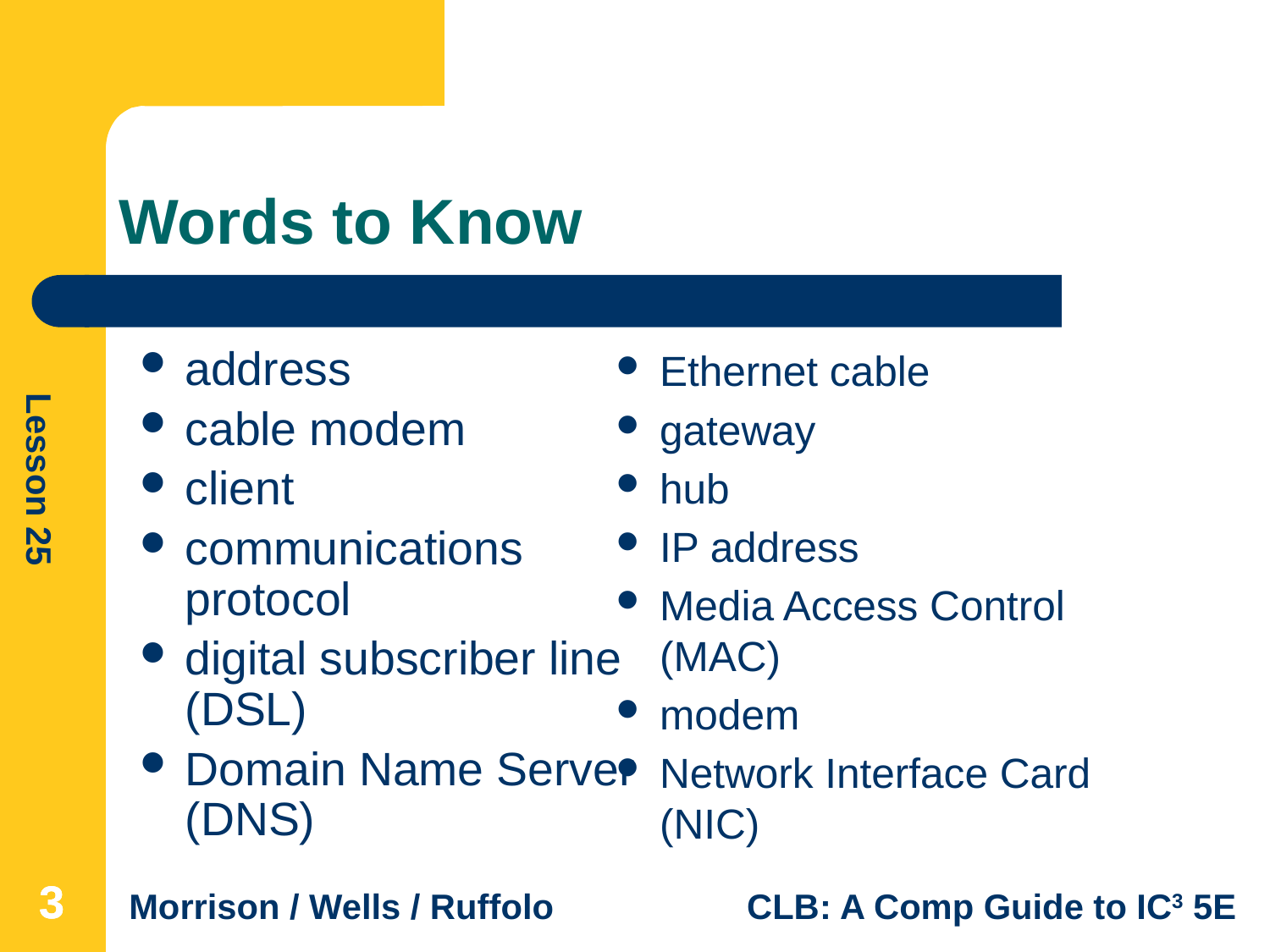

# Words to Know
address
cable modem
client
communications protocol
digital subscriber line (DSL)
Domain Name Server (DNS)

Ethernet cable
gateway
hub
IP address
Media Access Control (MAC)
modem
Network Interface Card (NIC)
3
3
3